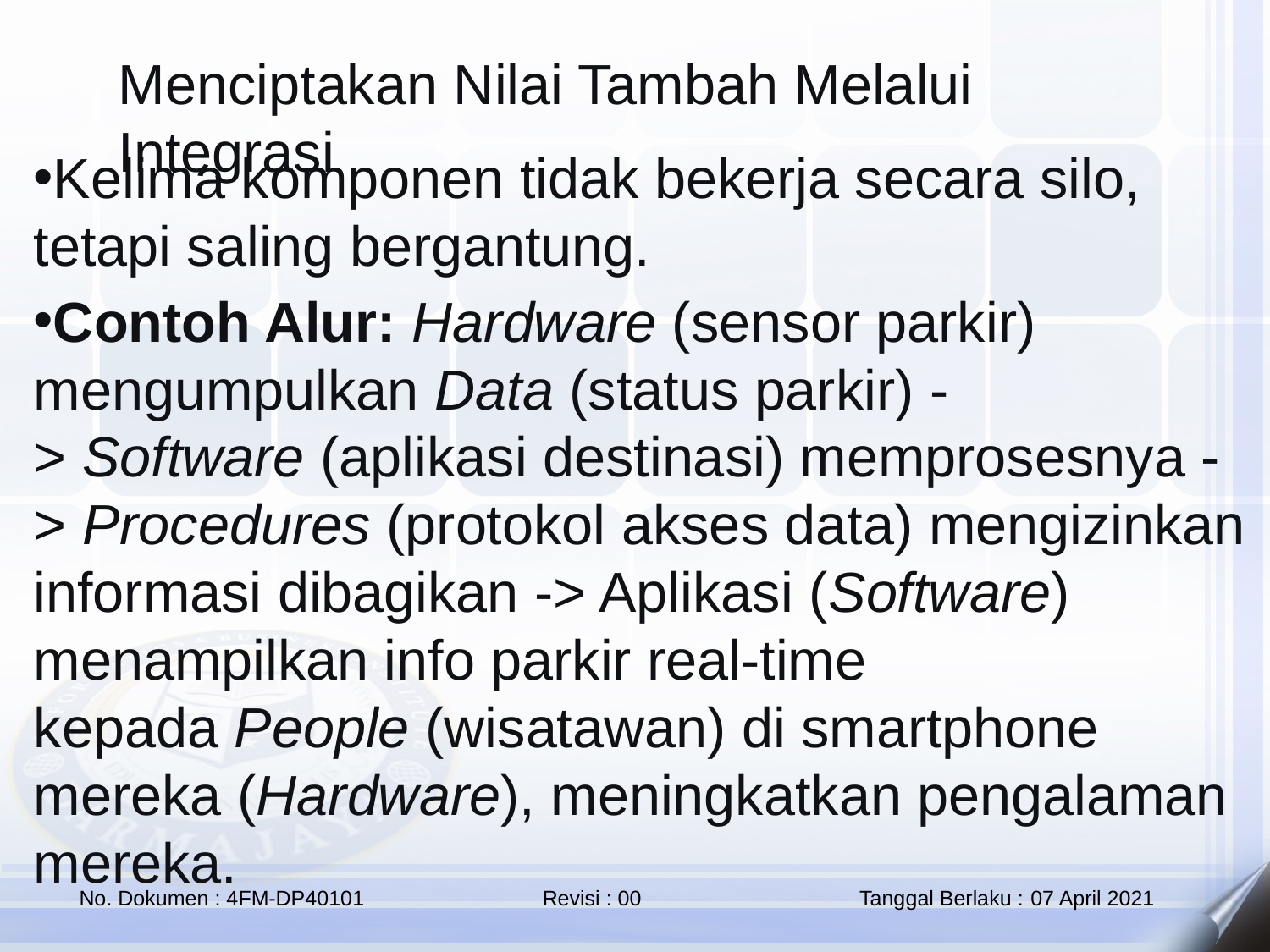

Menciptakan Nilai Tambah Melalui Integrasi
Kelima komponen tidak bekerja secara silo, tetapi saling bergantung.
Contoh Alur: Hardware (sensor parkir) mengumpulkan Data (status parkir) -> Software (aplikasi destinasi) memprosesnya -> Procedures (protokol akses data) mengizinkan informasi dibagikan -> Aplikasi (Software) menampilkan info parkir real-time kepada People (wisatawan) di smartphone mereka (Hardware), meningkatkan pengalaman mereka.